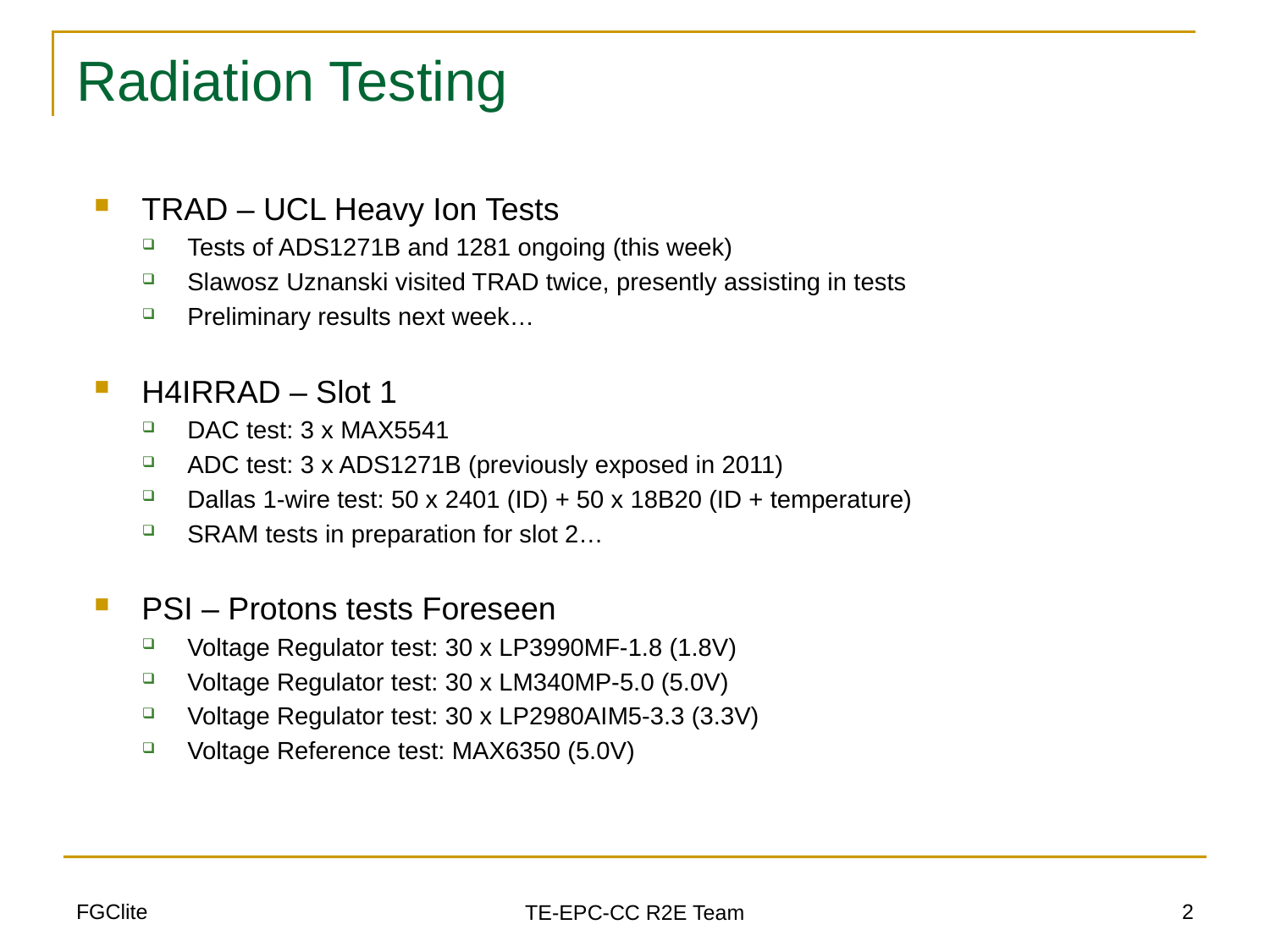

# Radiation Testing
TRAD – UCL Heavy Ion Tests
Tests of ADS1271B and 1281 ongoing (this week)
Slawosz Uznanski visited TRAD twice, presently assisting in tests
Preliminary results next week…

H4IRRAD – Slot 1
DAC test: 3 x MAX5541
ADC test: 3 x ADS1271B (previously exposed in 2011)
Dallas 1-wire test: 50 x 2401 (ID) + 50 x 18B20 (ID + temperature)
SRAM tests in preparation for slot 2…

PSI – Protons tests Foreseen
Voltage Regulator test: 30 x LP3990MF-1.8 (1.8V)
Voltage Regulator test: 30 x LM340MP-5.0 (5.0V)
Voltage Regulator test: 30 x LP2980AIM5-3.3 (3.3V)
Voltage Reference test: MAX6350 (5.0V)

FGClite
2
TE-EPC-CC R2E Team